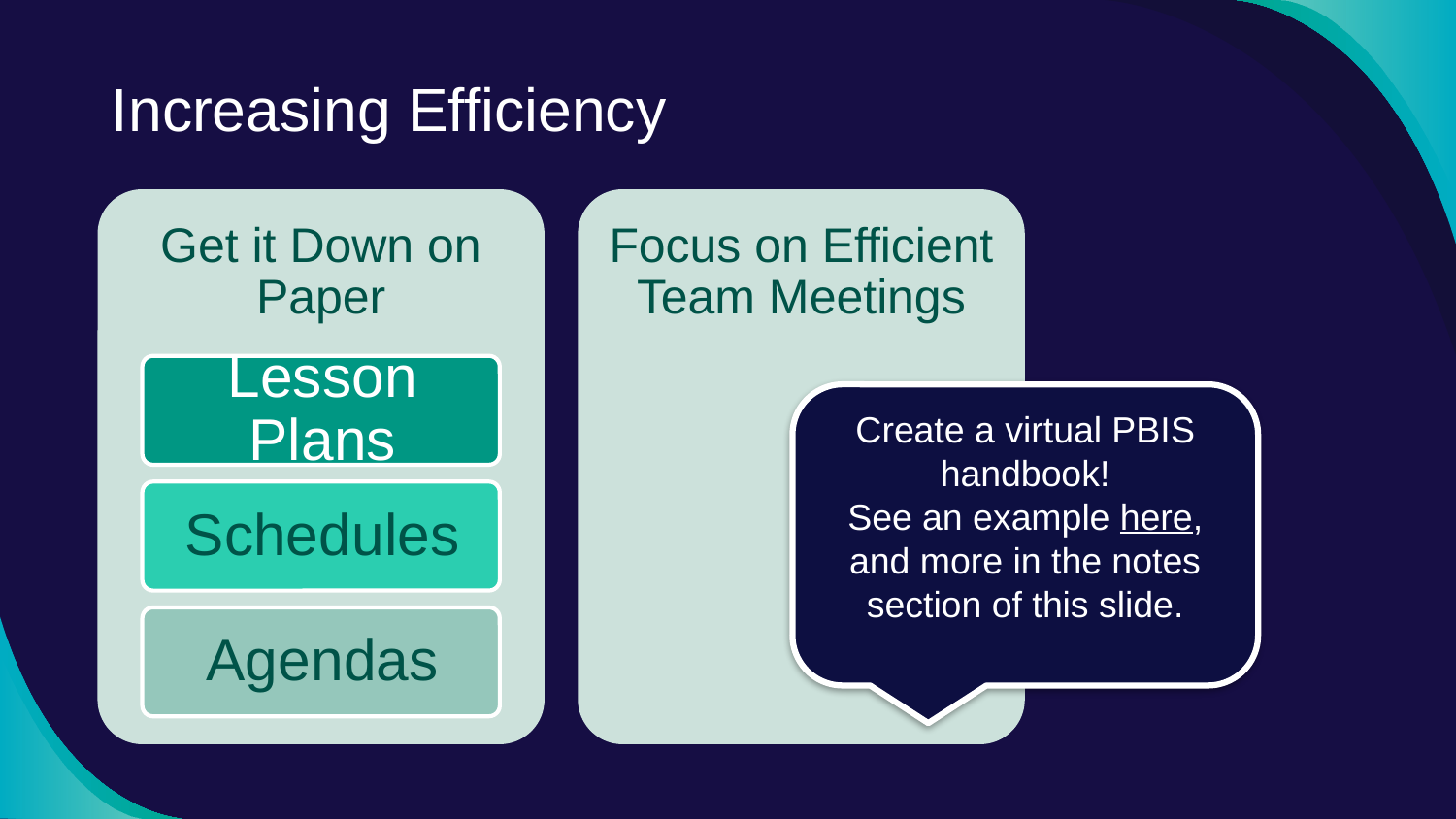

# Increasing Efficiency
Get it Down on Paper
Lesson Plans
Schedules
Agendas
Focus on Efficient Team Meetings
Create a virtual PBIS handbook!
See an example here, and more in the notes section of this slide.